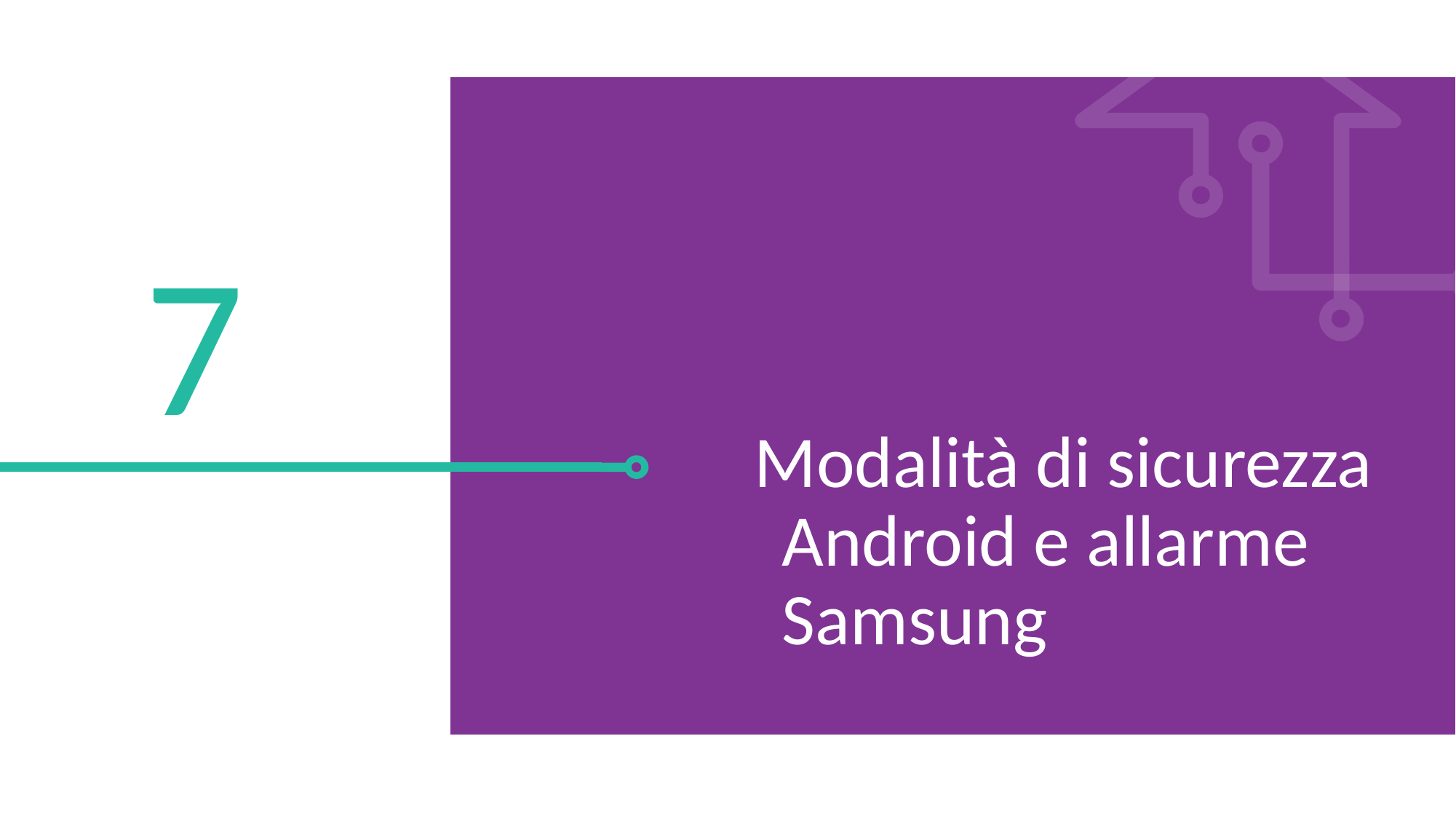

7
Modalità di sicurezza Android e allarme Samsung